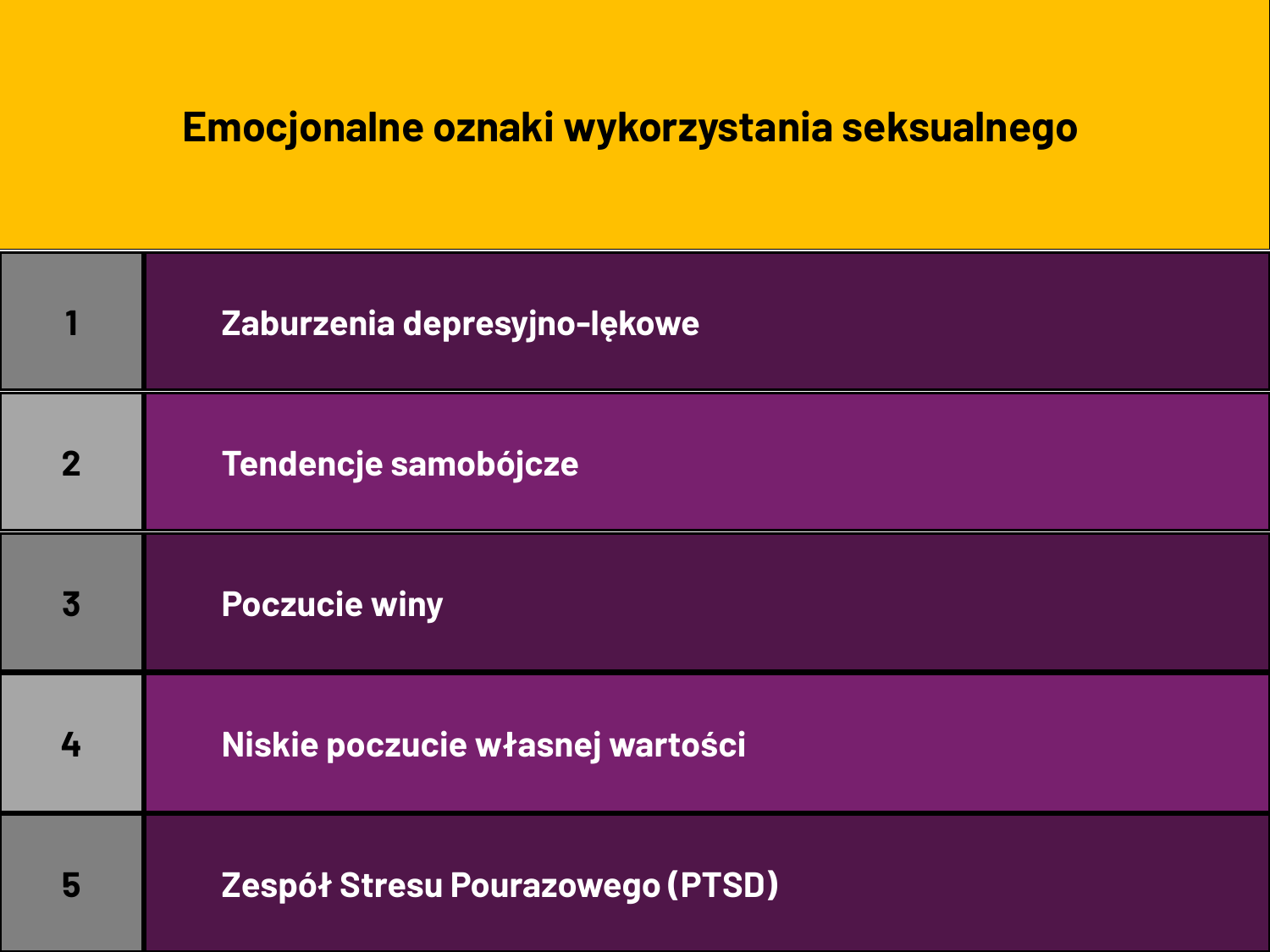

Emocjonalne oznaki wykorzystania seksualnego
1
Zaburzenia depresyjno-lękowe
2
Tendencje samobójcze
3
Poczucie winy
4
Niskie poczucie własnej wartości
5
Zespół Stresu Pourazowego (PTSD)